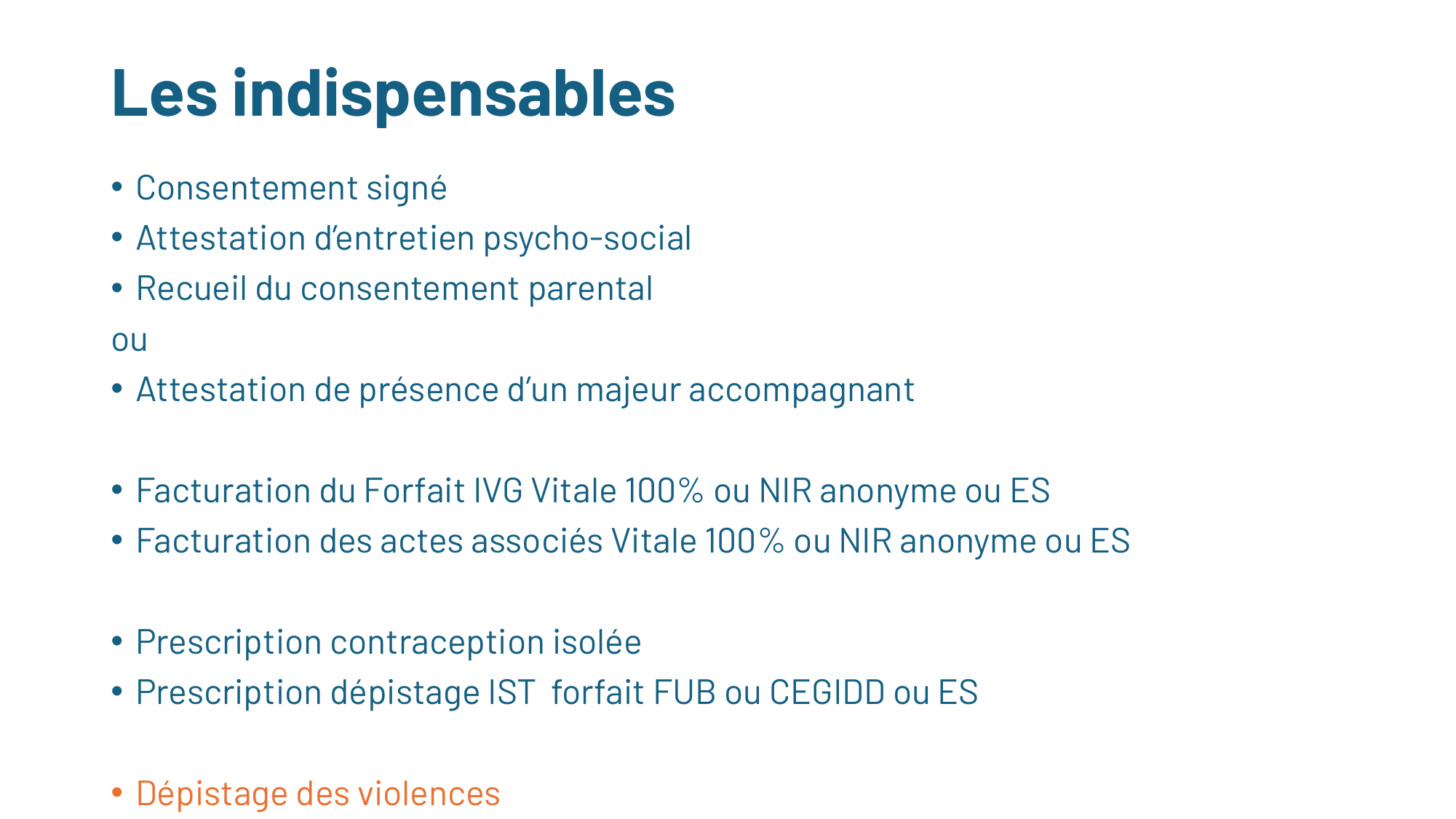

# Les indispensables
Consentement signé
Attestation d’entretien psycho-social
Recueil du consentement parental
ou
Attestation de présence d’un majeur accompagnant

Facturation du Forfait IVG Vitale 100% ou NIR anonyme ou ES
Facturation des actes associés Vitale 100% ou NIR anonyme ou ES

Prescription contraception isolée
Prescription dépistage IST  forfait FUB ou CEGIDD ou ES

Dépistage des violences